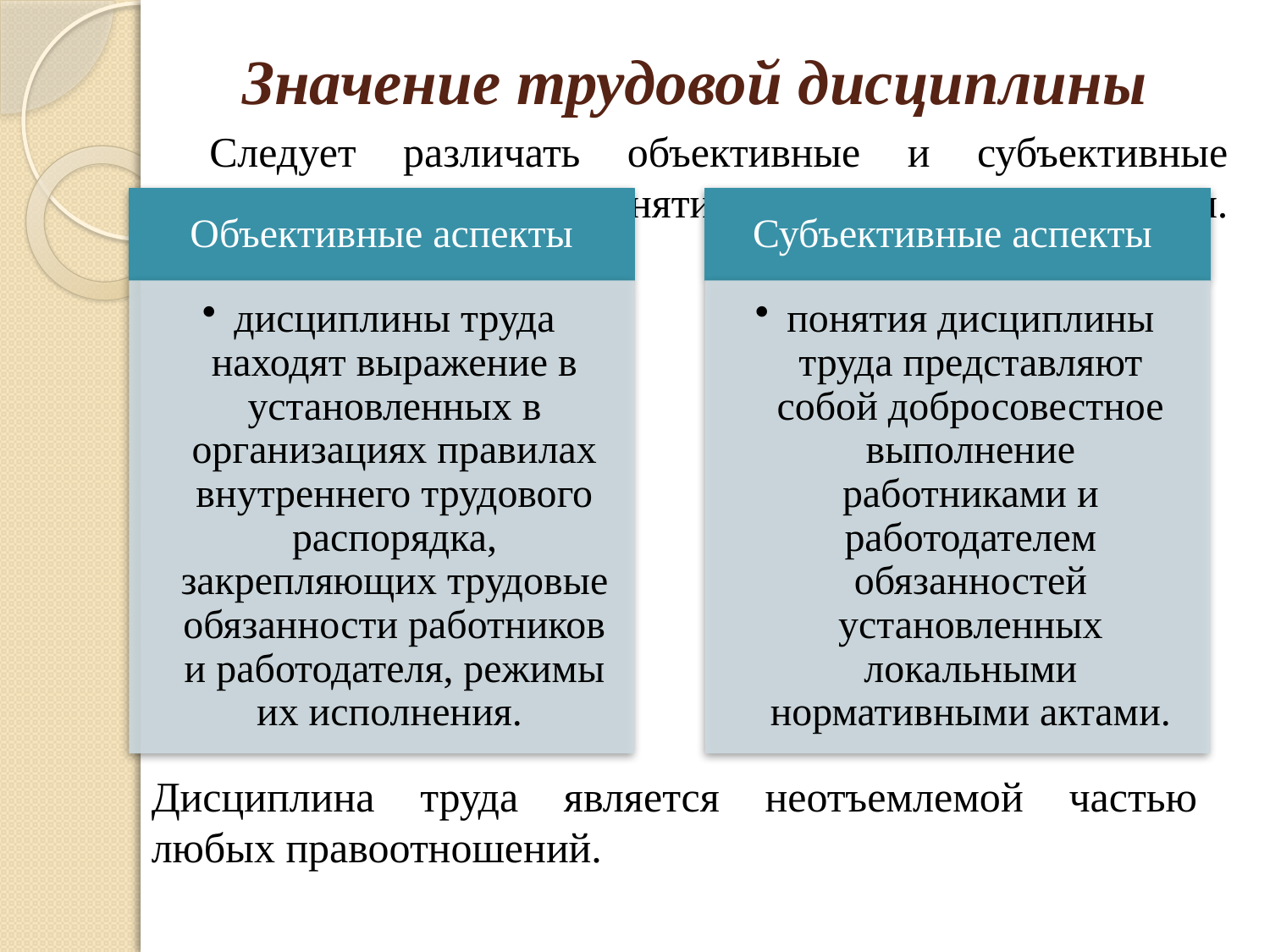

# Значение трудовой дисциплины
Следует различать объективные и субъективные аспекты правового понятия трудовой дисциплины.
Объективные аспекты
дисциплины труда находят выражение в установленных в организациях правилах внутреннего трудового распорядка, закрепляющих трудовые обязанности работников и работодателя, режимы их исполнения.
Субъективные аспекты
понятия дисциплины труда представляют собой добросовестное выполнение работниками и работодателем обязанностей установленных локальными нормативными актами.
Дисциплина труда является неотъемлемой частью любых правоотношений.